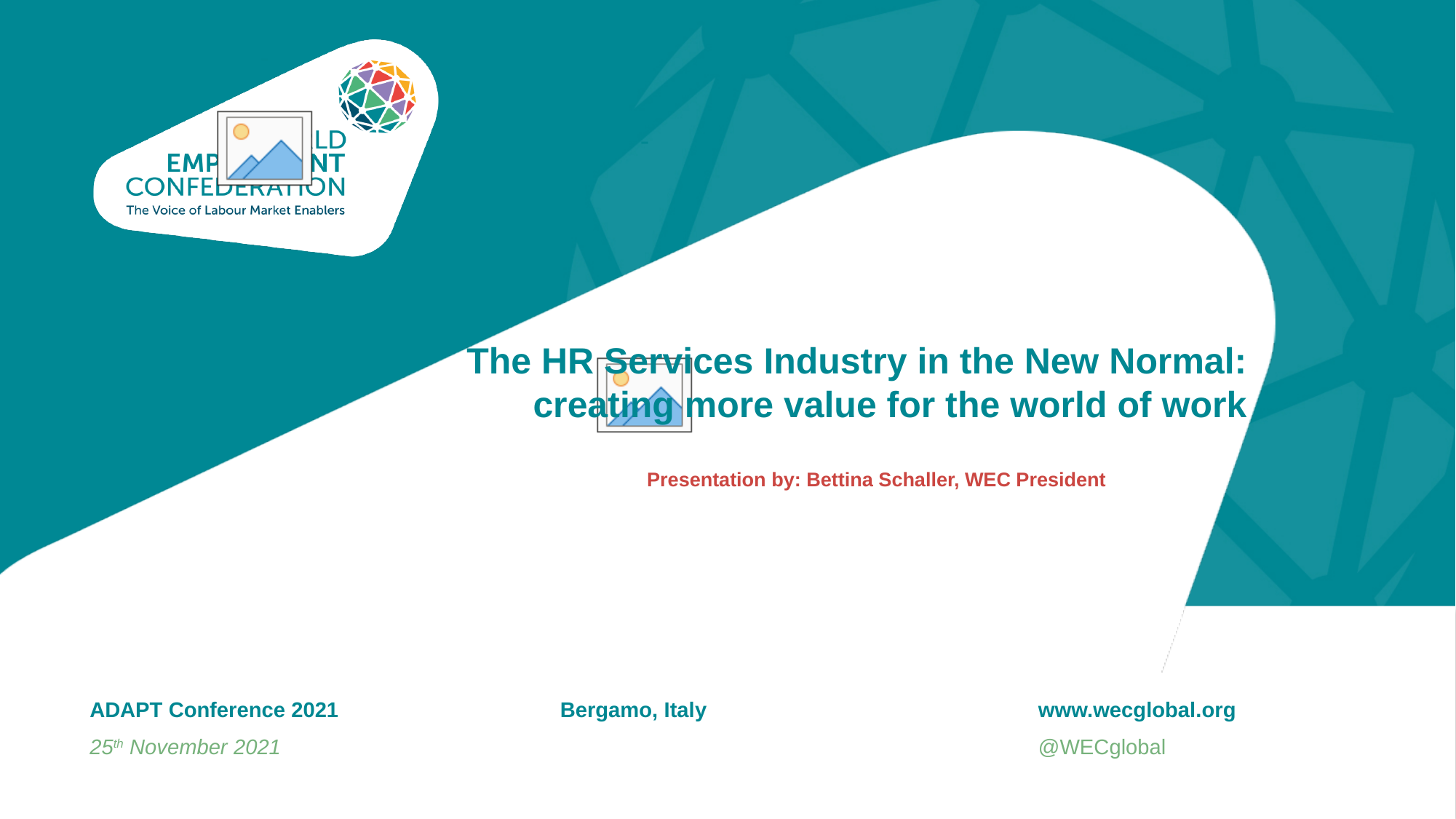

# The HR Services Industry in the New Normal: creating more value for the world of work
Presentation by: Bettina Schaller, WEC President

ADAPT Conference 2021
Bergamo, Italy
www.wecglobal.org
25th November 2021
@WECglobal